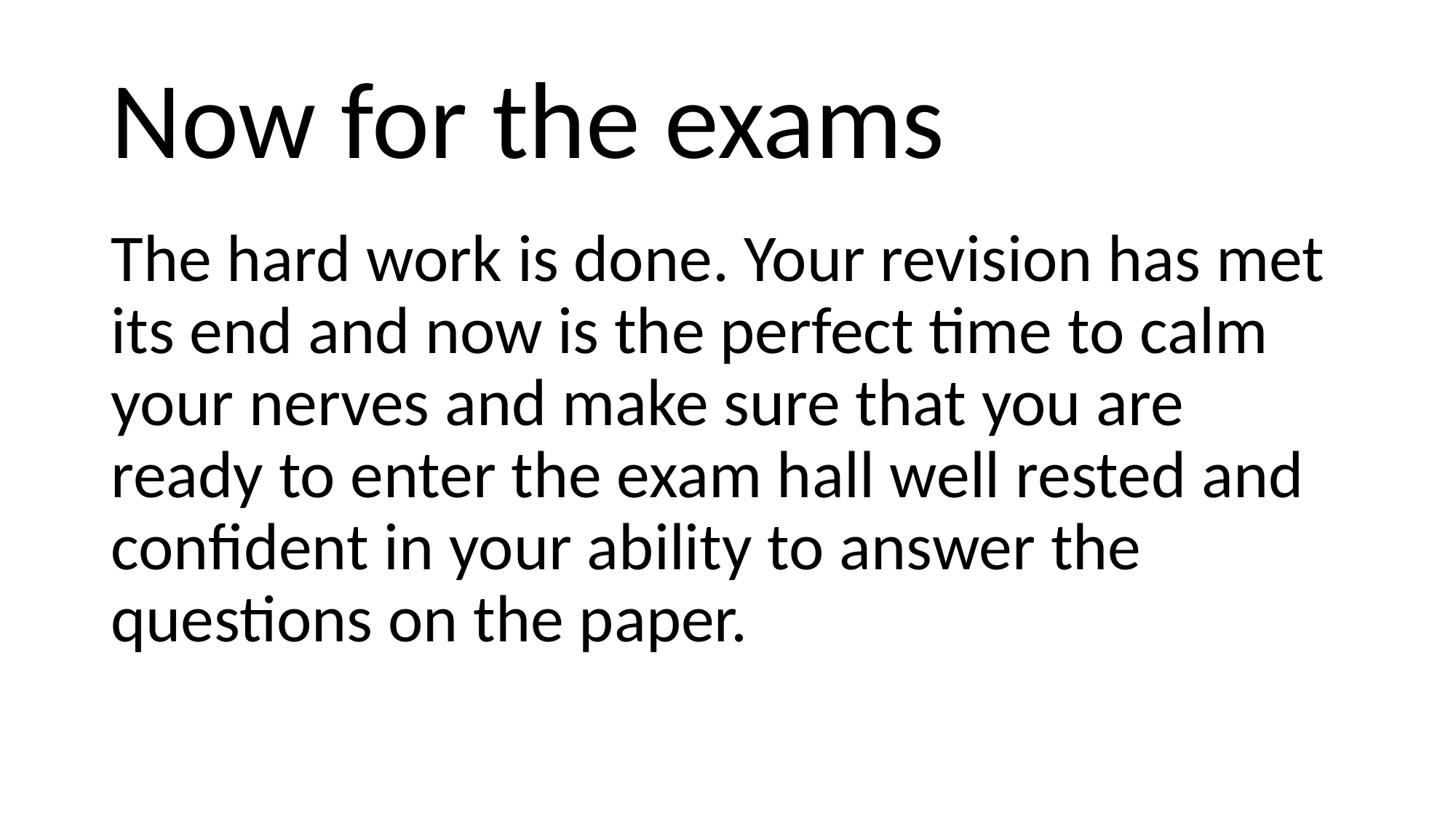

# Now for the exams
The hard work is done. Your revision has met its end and now is the perfect time to calm your nerves and make sure that you are ready to enter the exam hall well rested and confident in your ability to answer the questions on the paper.